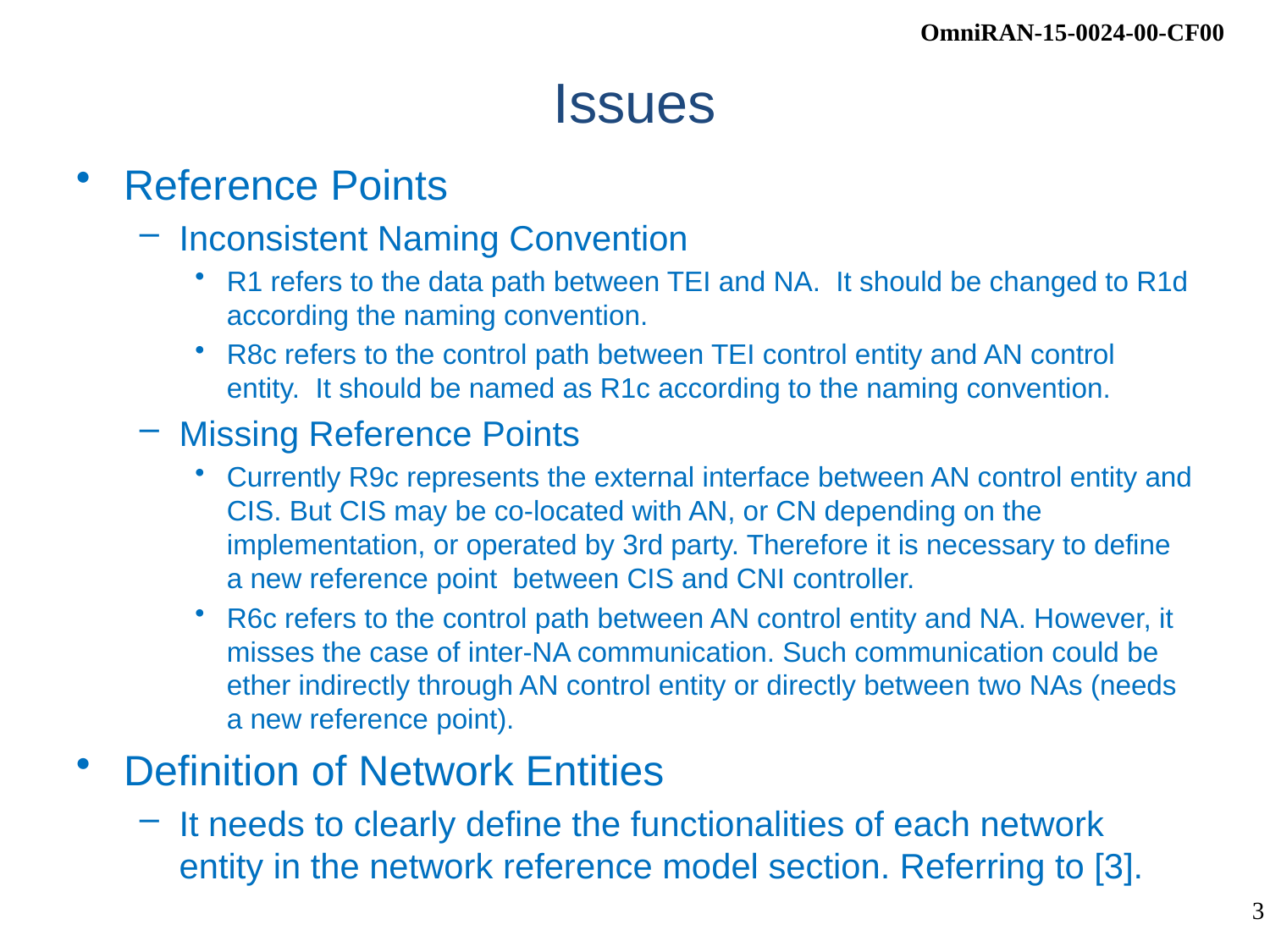

# Issues
Reference Points
Inconsistent Naming Convention
R1 refers to the data path between TEI and NA.  It should be changed to R1d according the naming convention.
R8c refers to the control path between TEI control entity and AN control entity.  It should be named as R1c according to the naming convention.
Missing Reference Points
Currently R9c represents the external interface between AN control entity and CIS. But CIS may be co-located with AN, or CN depending on the implementation, or operated by 3rd party. Therefore it is necessary to define a new reference point  between CIS and CNI controller.
R6c refers to the control path between AN control entity and NA. However, it misses the case of inter-NA communication. Such communication could be ether indirectly through AN control entity or directly between two NAs (needs a new reference point).
Definition of Network Entities
It needs to clearly define the functionalities of each network entity in the network reference model section. Referring to [3].